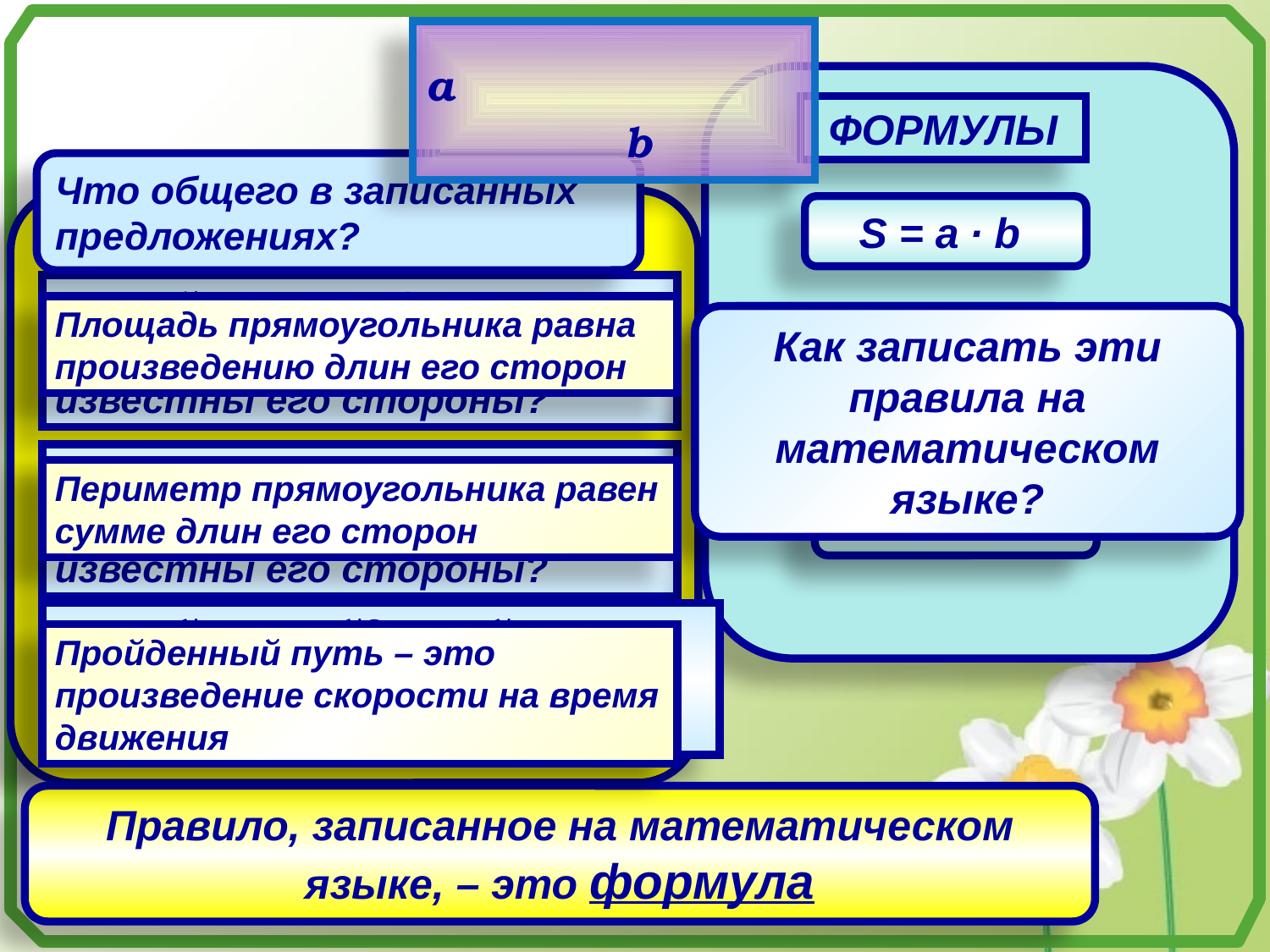

a
b

ФОРМУЛЫ
Что общего в записанных предложениях?

ПРАВИЛА
S = a ∙ b
Как найти площадь прямоугольника, если известны его стороны?
Площадь прямоугольника равна произведению длин его сторон
Как записать эти правила на математическом языке?
P = a + a + b + b или
P = 2(a + b)
Как найти периметр прямоугольника, если известны его стороны?
Периметр прямоугольника равен сумме длин его сторон
s = v ∙ t
Как найти пройденный путь, если известны время и скорость движения?
Пройденный путь – это произведение скорости на время движения
Правило, записанное на математическом языке, – это формула